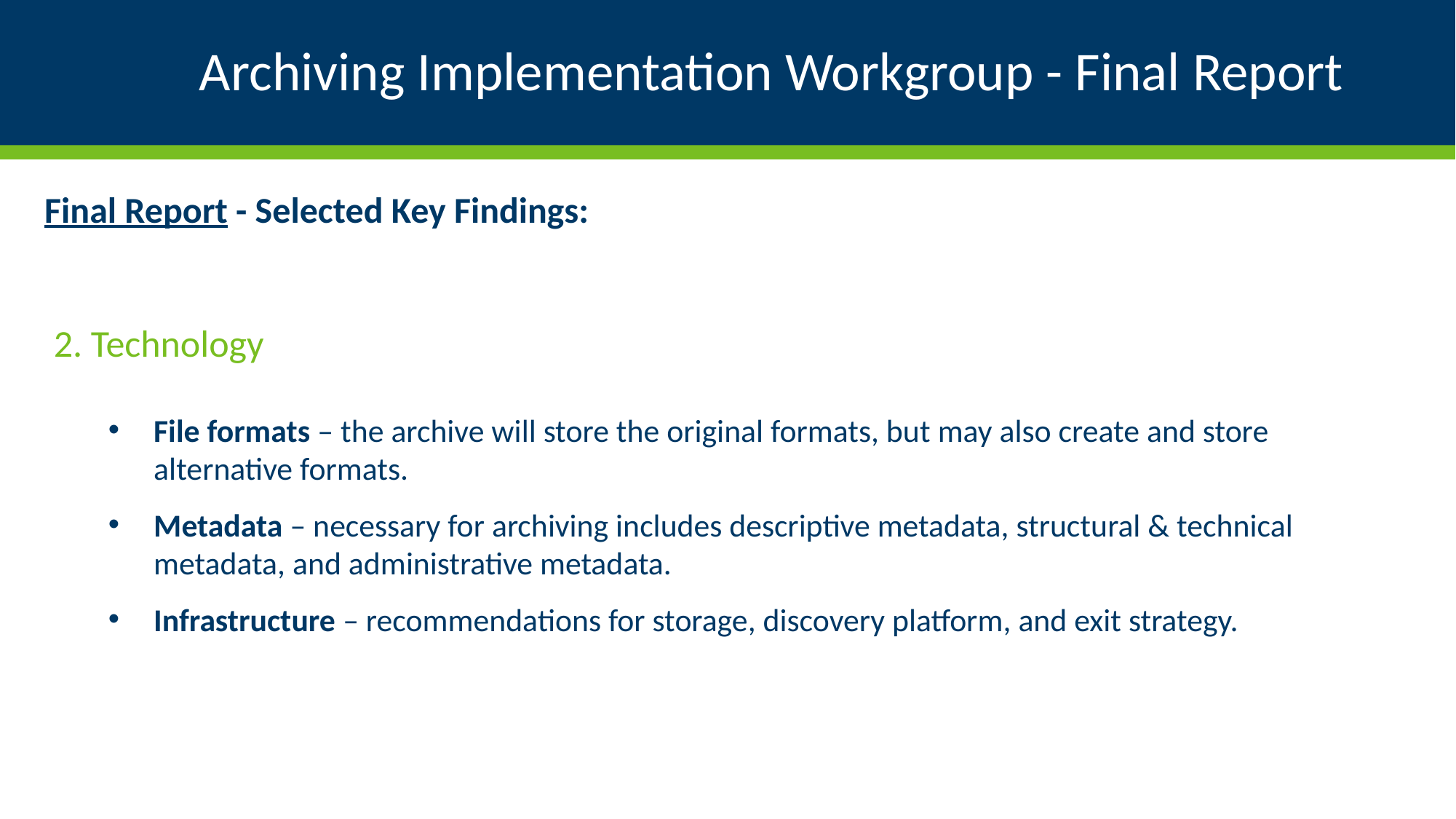

# Archiving Implementation Workgroup - Final Report
Final Report - Selected Key Findings:

2. Technology

File formats – the archive will store the original formats, but may also create and store alternative formats.
Metadata – necessary for archiving includes descriptive metadata, structural & technical metadata, and administrative metadata.
Infrastructure – recommendations for storage, discovery platform, and exit strategy.